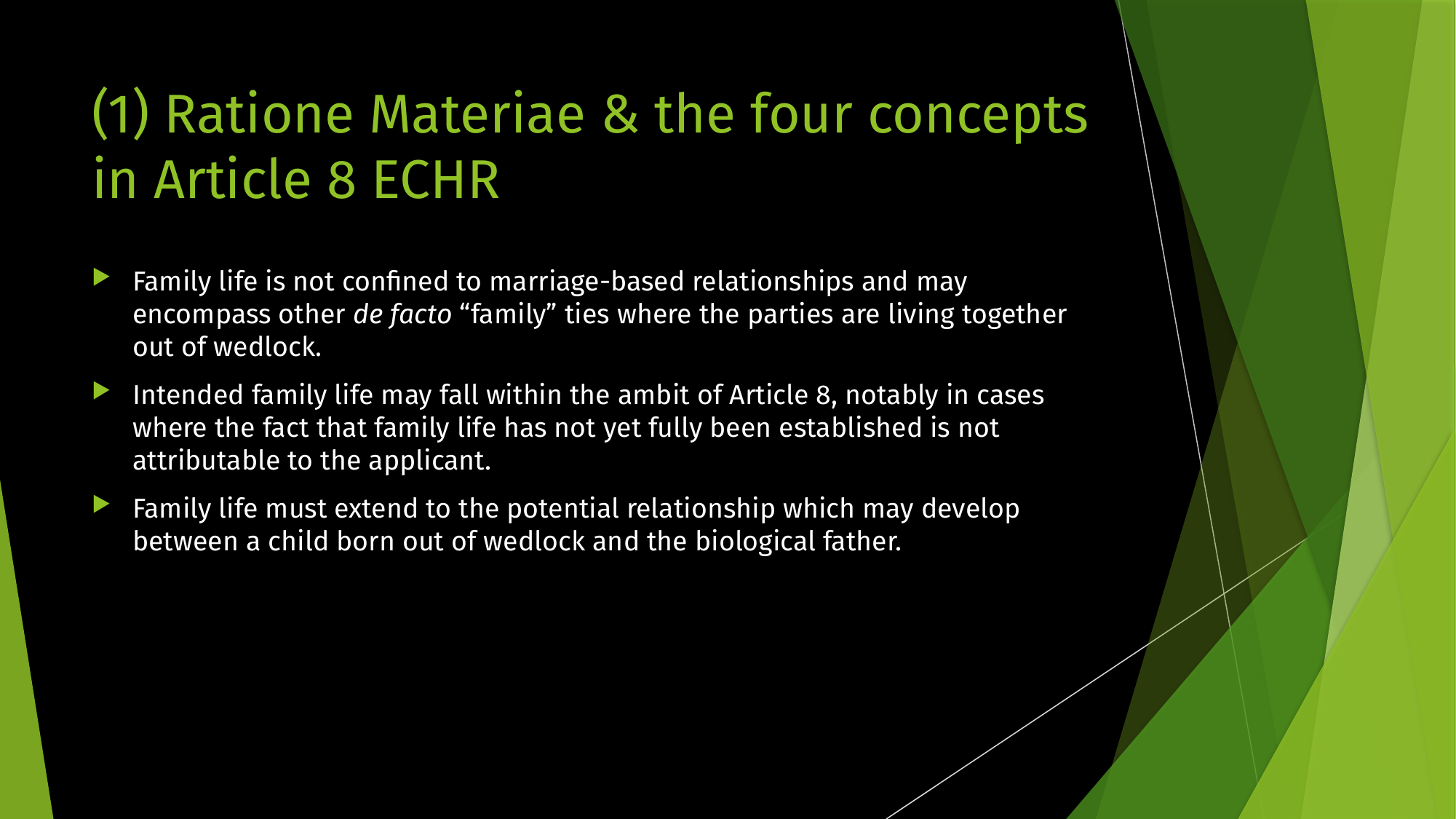

# (1) Ratione Materiae & the four concepts in Article 8 ECHR
Family life is not confined to marriage-based relationships and may encompass other de facto “family” ties where the parties are living together out of wedlock.
Intended family life may fall within the ambit of Article 8, notably in cases where the fact that family life has not yet fully been established is not attributable to the applicant.
Family life must extend to the potential relationship which may develop between a child born out of wedlock and the biological father.